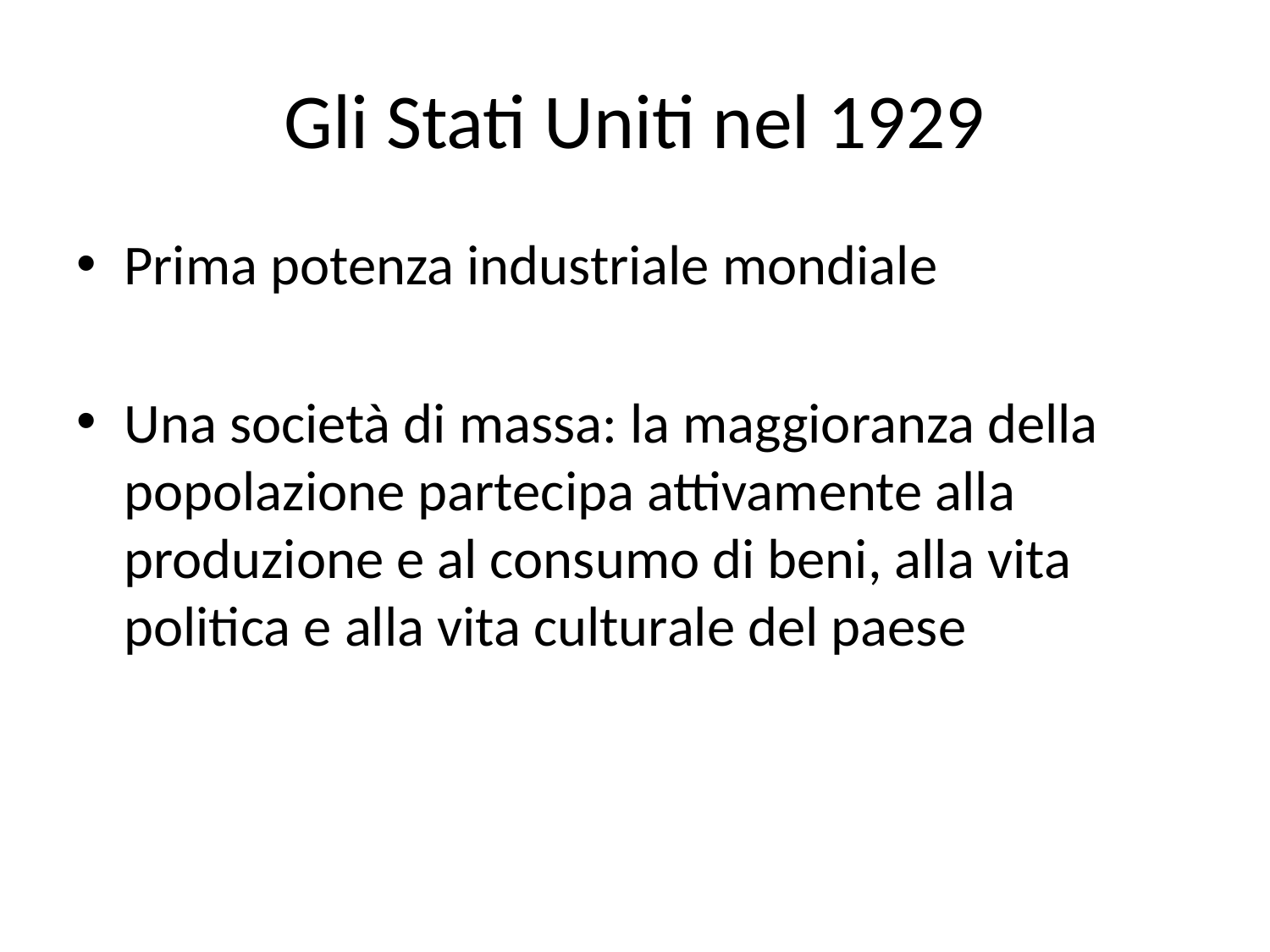

# Gli Stati Uniti nel 1929
Prima potenza industriale mondiale

Una società di massa: la maggioranza della popolazione partecipa attivamente alla produzione e al consumo di beni, alla vita politica e alla vita culturale del paese